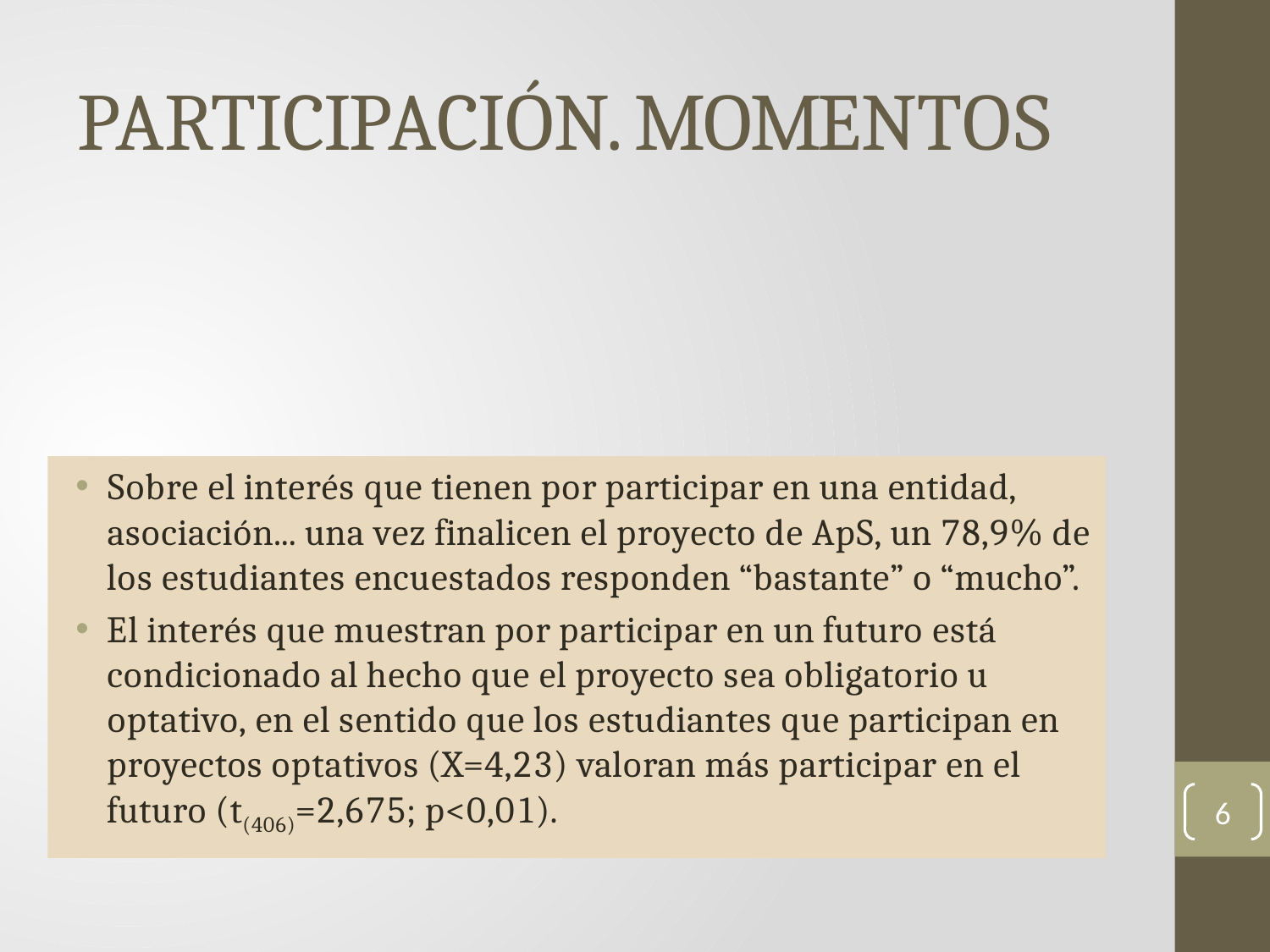

# Participación. Momentos
Sobre el interés que tienen por participar en una entidad, asociación... una vez finalicen el proyecto de ApS, un 78,9% de los estudiantes encuestados responden “bastante” o “mucho”.
El interés que muestran por participar en un futuro está condicionado al hecho que el proyecto sea obligatorio u optativo, en el sentido que los estudiantes que participan en proyectos optativos (X=4,23) valoran más participar en el futuro (t(406)=2,675; p<0,01).

6